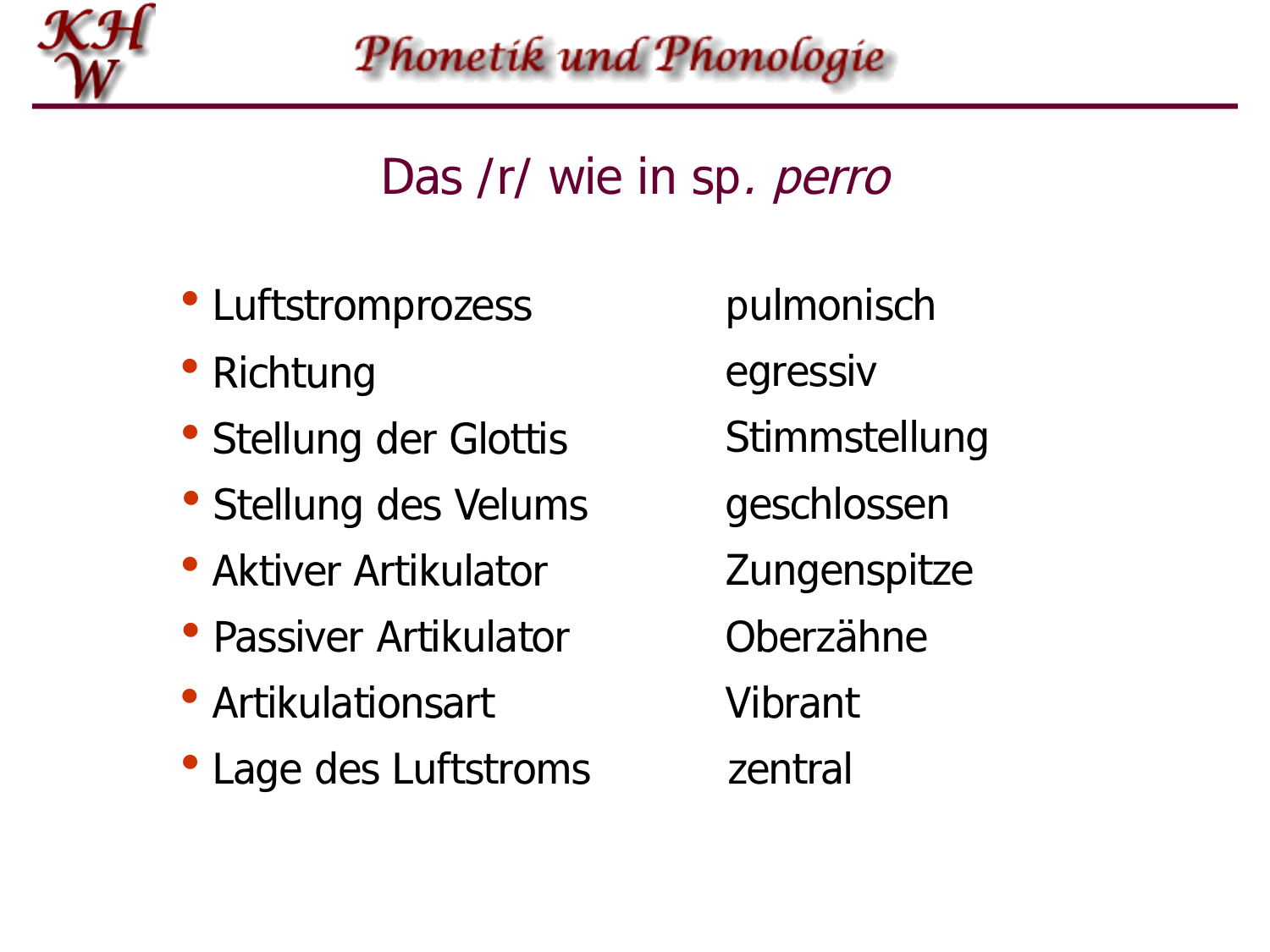

# Das /r/ wie in sp. perro
Luftstromprozess
pulmonisch
egressiv
Richtung
Stimmstellung
Stellung der Glottis
geschlossen
Stellung des Velums
Zungenspitze
Aktiver Artikulator
Oberzähne
Passiver Artikulator
Vibrant
Artikulationsart
Lage des Luftstroms
zentral